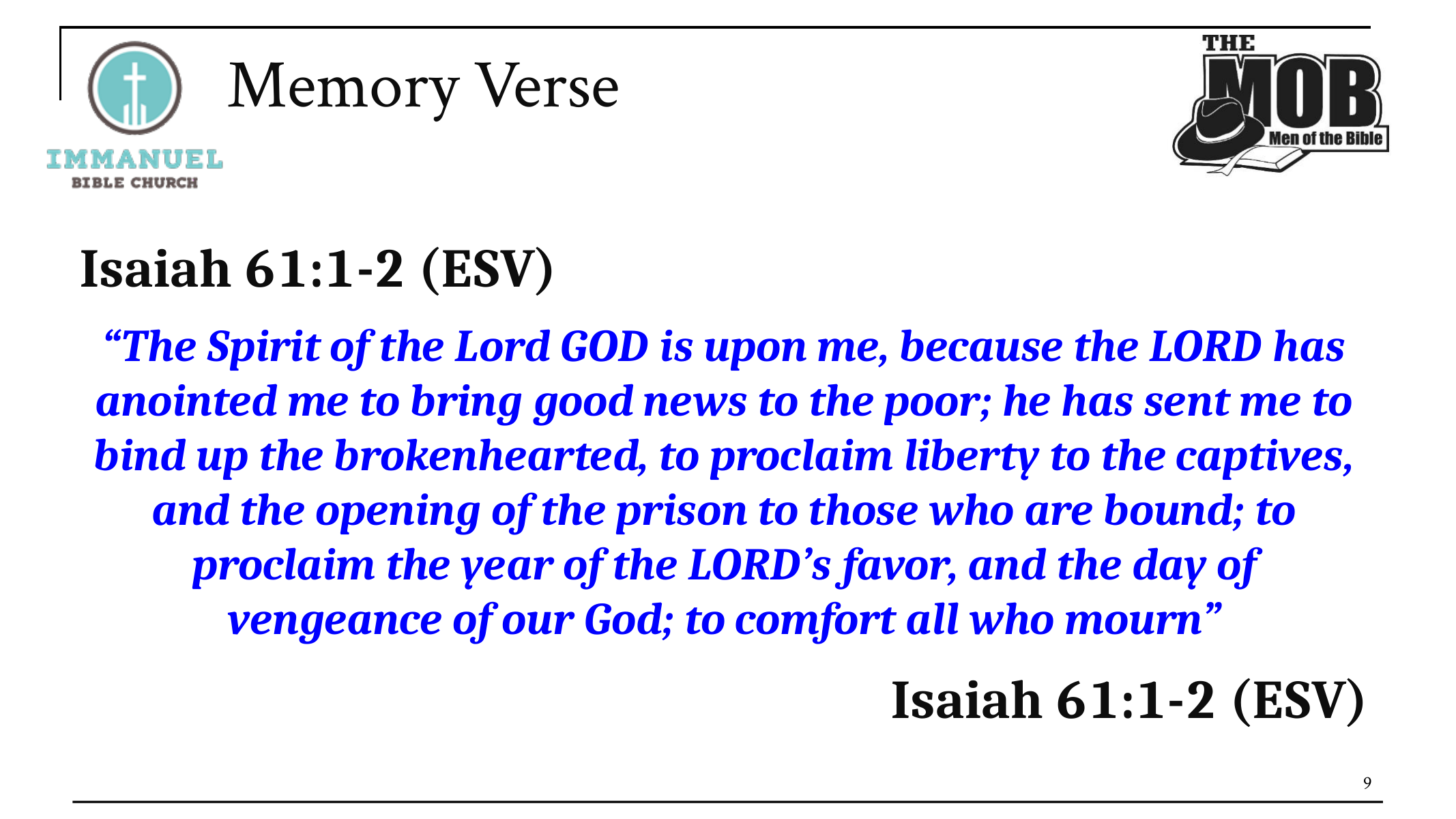

# Memory Verse
Isaiah 61:1-2 (ESV)
“The Spirit of the Lord GOD is upon me, because the LORD has anointed me to bring good news to the poor; he has sent me to bind up the brokenhearted, to proclaim liberty to the captives, and the opening of the prison to those who are bound; to proclaim the year of the LORD’s favor, and the day of vengeance of our God; to comfort all who mourn”
Isaiah 61:1-2 (ESV)

9